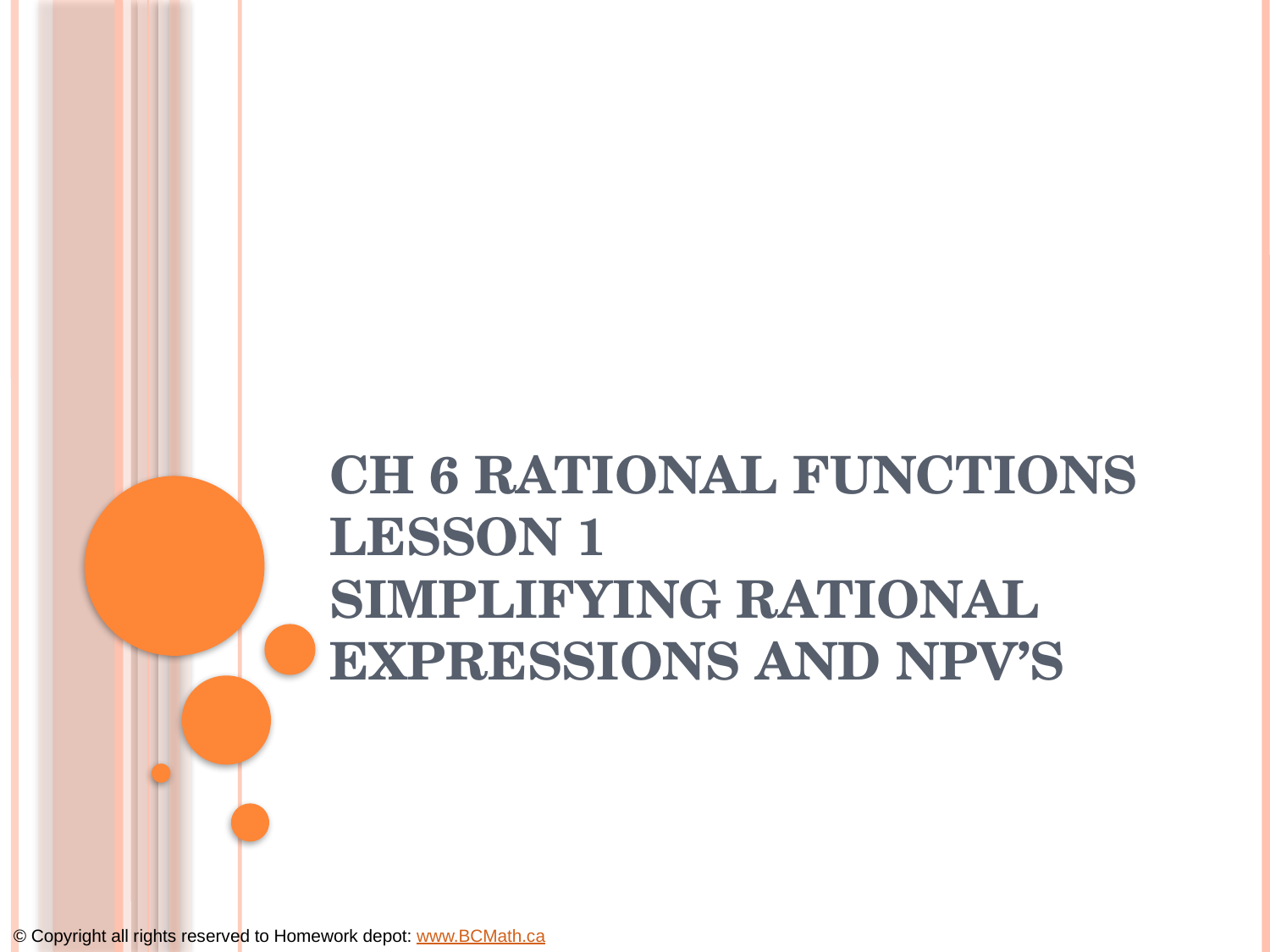

# Ch 6 Rational Functions Lesson 1 Simplifying Rational Expressions and NPV’s

© Copyright all rights reserved to Homework depot: www.BCMath.ca